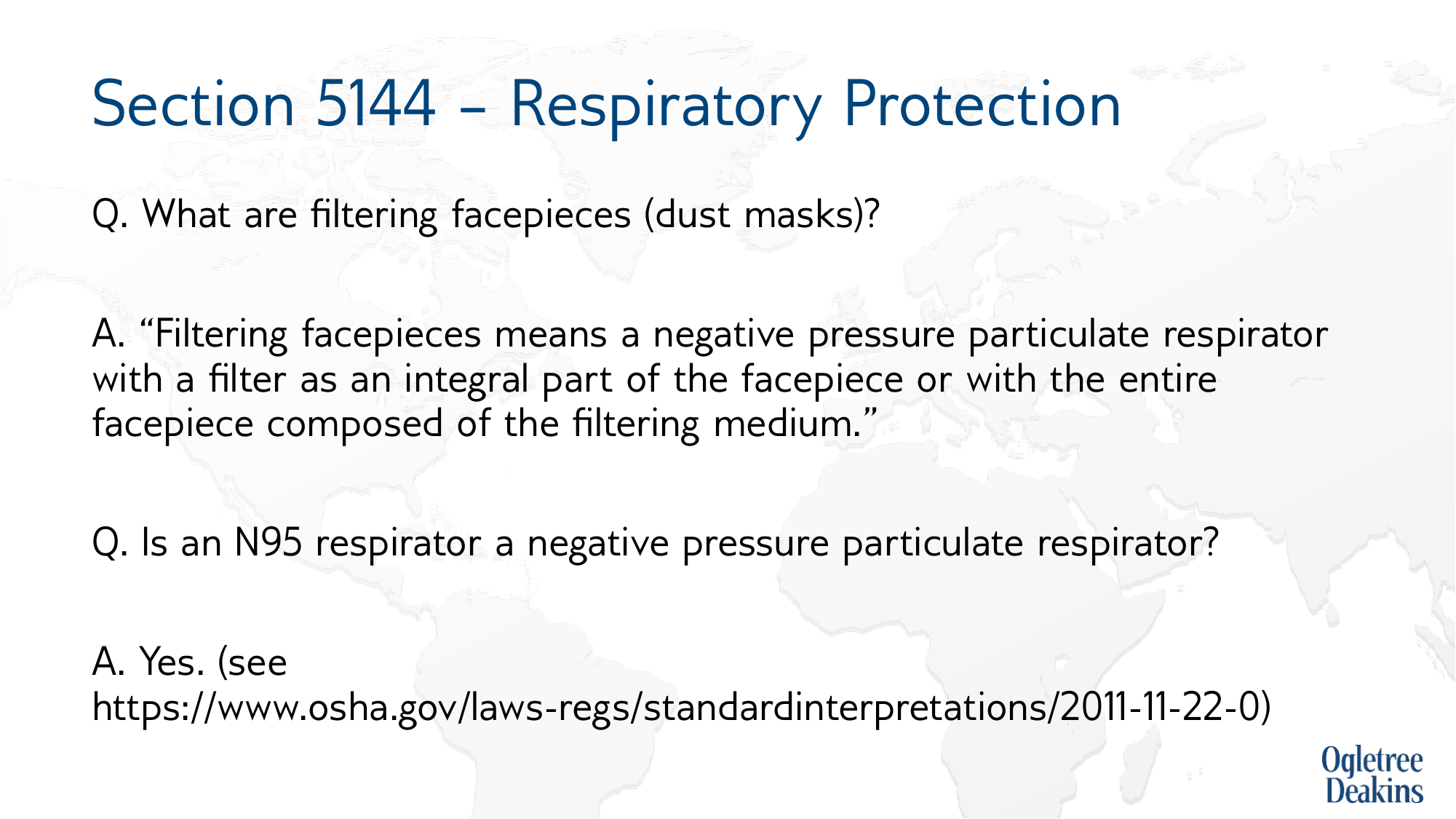

# Section 5144 – Respiratory Protection
Q. What are filtering facepieces (dust masks)?

A. “Filtering facepieces means a negative pressure particulate respirator with a filter as an integral part of the facepiece or with the entire facepiece composed of the filtering medium.”

Q. Is an N95 respirator a negative pressure particulate respirator?

A. Yes. (see https://www.osha.gov/laws-regs/standardinterpretations/2011-11-22-0)